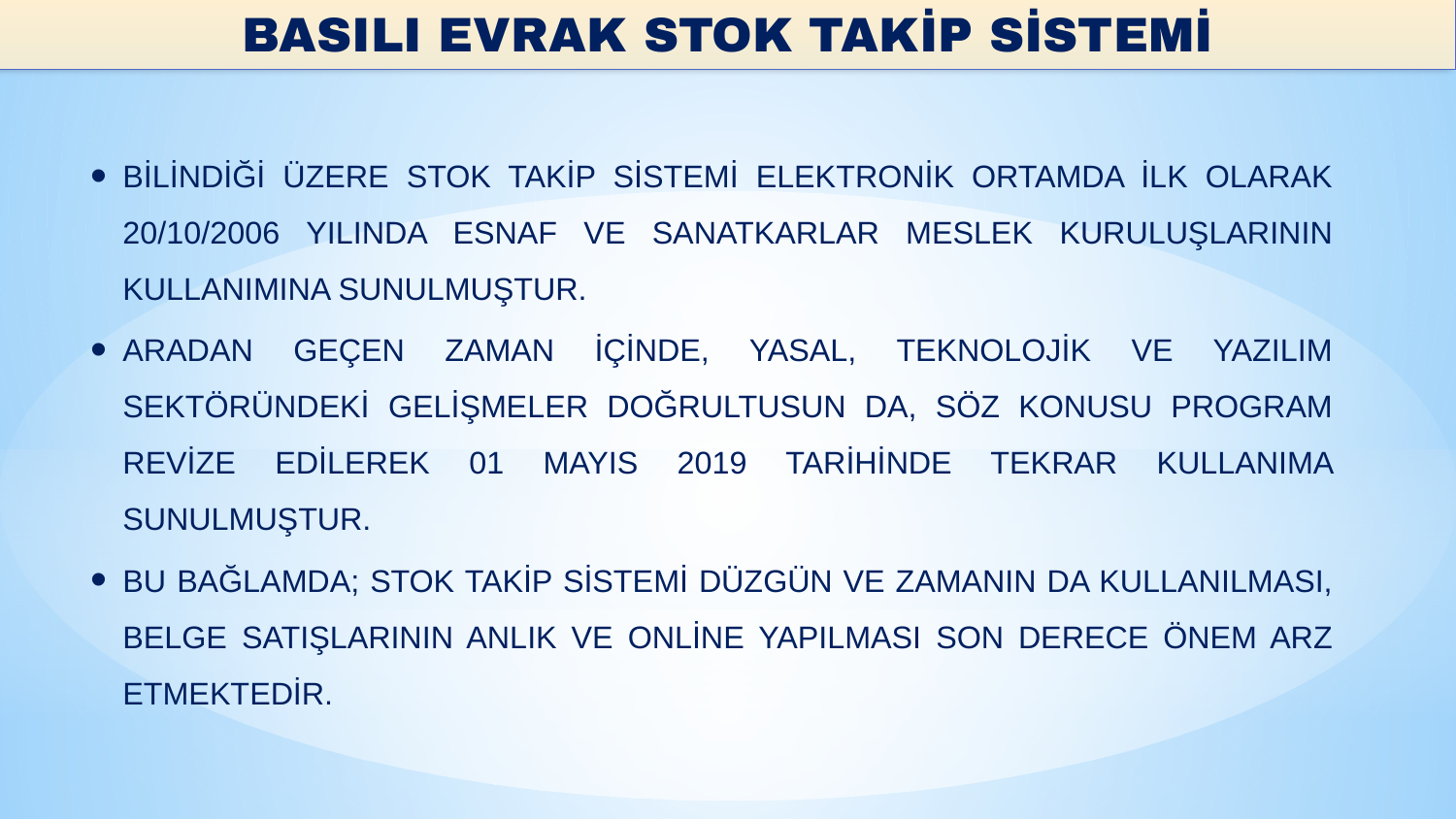

BASILI EVRAK STOK TAKİP SİSTEMİ

BİLİNDİĞİ ÜZERE STOK TAKİP SİSTEMİ ELEKTRONİK ORTAMDA İLK OLARAK 20/10/2006 YILINDA ESNAF VE SANATKARLAR MESLEK KURULUŞLARININ KULLANIMINA SUNULMUŞTUR.
ARADAN GEÇEN ZAMAN İÇİNDE, YASAL, TEKNOLOJİK VE YAZILIM SEKTÖRÜNDEKİ GELİŞMELER DOĞRULTUSUN DA, SÖZ KONUSU PROGRAM REVİZE EDİLEREK 01 MAYIS 2019 TARİHİNDE TEKRAR KULLANIMA SUNULMUŞTUR.
BU BAĞLAMDA; STOK TAKİP SİSTEMİ DÜZGÜN VE ZAMANIN DA KULLANILMASI, BELGE SATIŞLARININ ANLIK VE ONLİNE YAPILMASI SON DERECE ÖNEM ARZ ETMEKTEDİR.